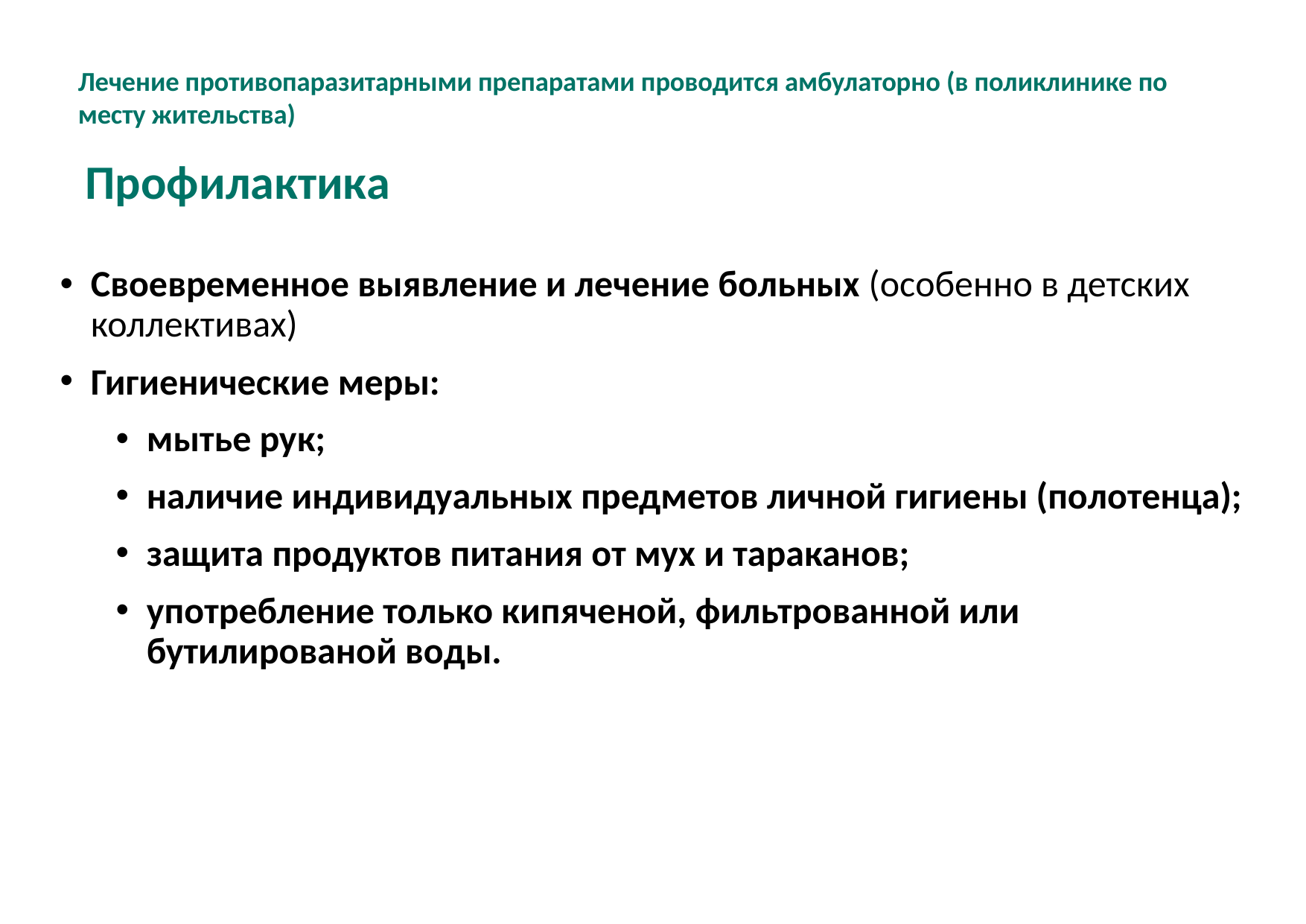

Лечение противопаразитарными препаратами проводится амбулаторно (в поликлинике по месту жительства)
Профилактика
Своевременное выявление и лечение больных (особенно в детских коллективах)
Гигиенические меры:
мытье рук;
наличие индивидуальных предметов личной гигиены (полотенца);
защита продуктов питания от мух и тараканов;
употребление только кипяченой, фильтрованной или бутилированой воды.